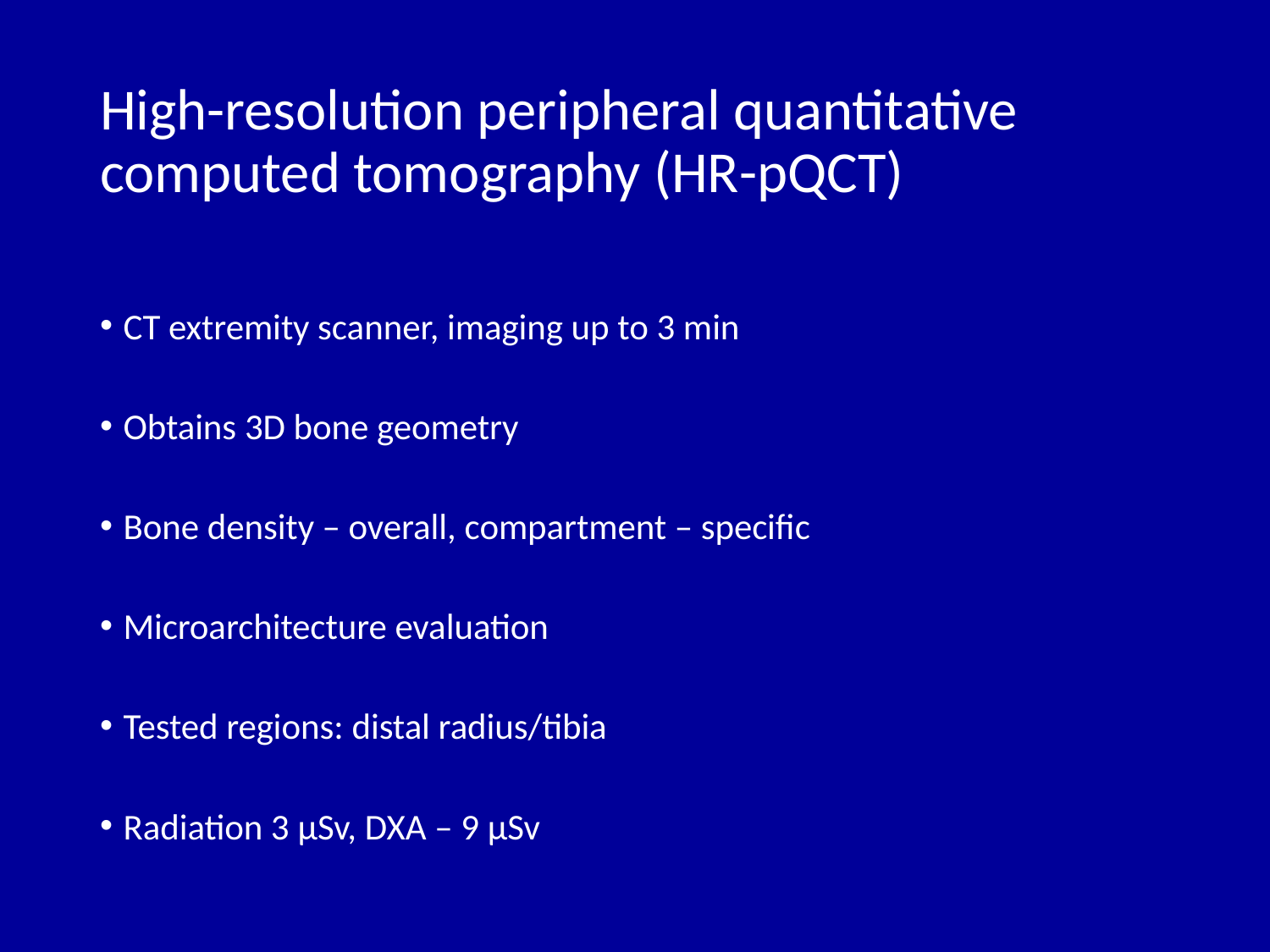

# High-resolution peripheral quantitative computed tomography (HR-pQCT)
CT extremity scanner, imaging up to 3 min
Obtains 3D bone geometry
Bone density – overall, compartment – specific
Microarchitecture evaluation
Tested regions: distal radius/tibia
Radiation 3 μSv, DXA – 9 μSv